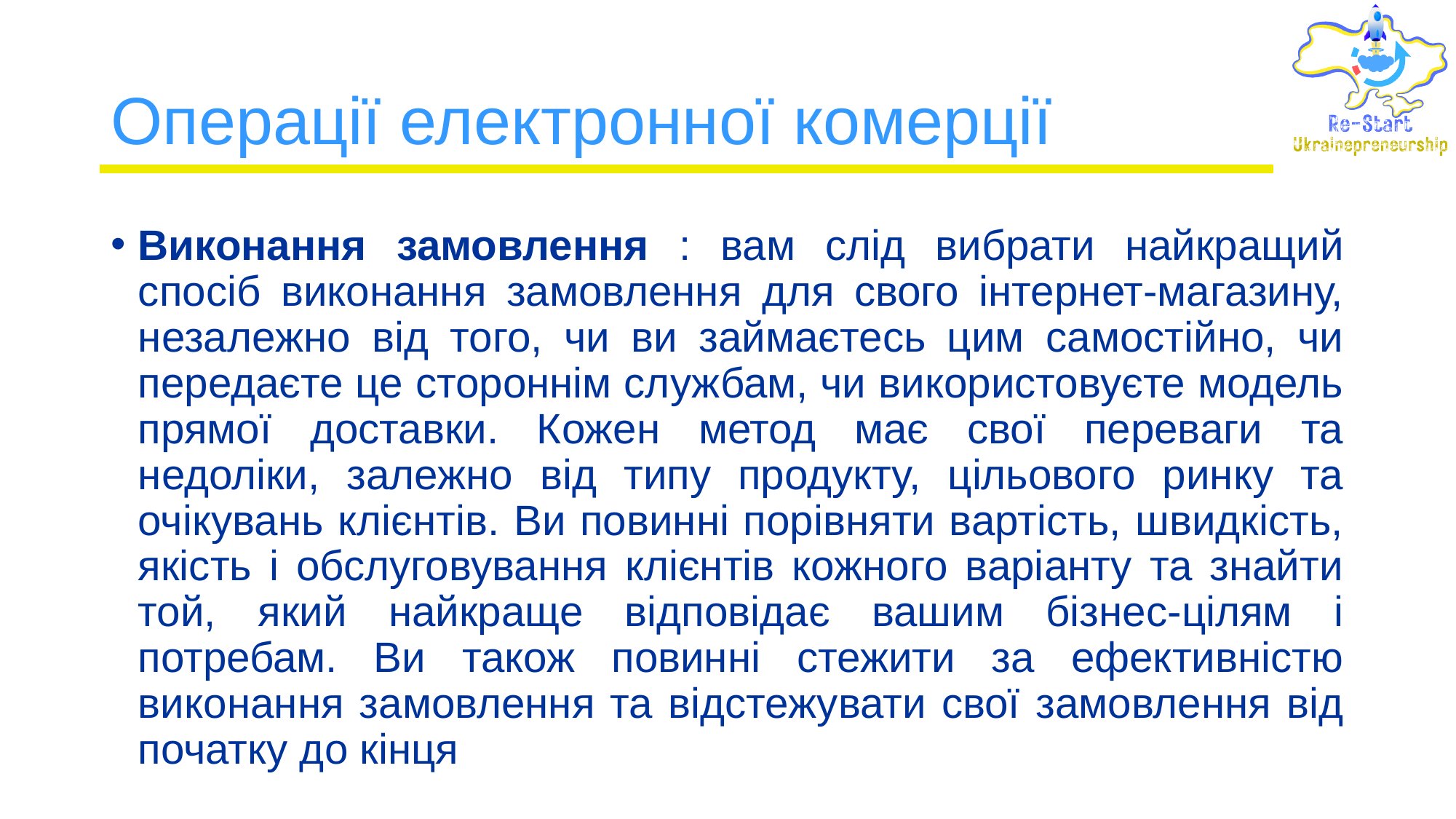

# Операції електронної комерції
Виконання замовлення : вам слід вибрати найкращий спосіб виконання замовлення для свого інтернет-магазину, незалежно від того, чи ви займаєтесь цим самостійно, чи передаєте це стороннім службам, чи використовуєте модель прямої доставки. Кожен метод має свої переваги та недоліки, залежно від типу продукту, цільового ринку та очікувань клієнтів. Ви повинні порівняти вартість, швидкість, якість і обслуговування клієнтів кожного варіанту та знайти той, який найкраще відповідає вашим бізнес-цілям і потребам. Ви також повинні стежити за ефективністю виконання замовлення та відстежувати свої замовлення від початку до кінця